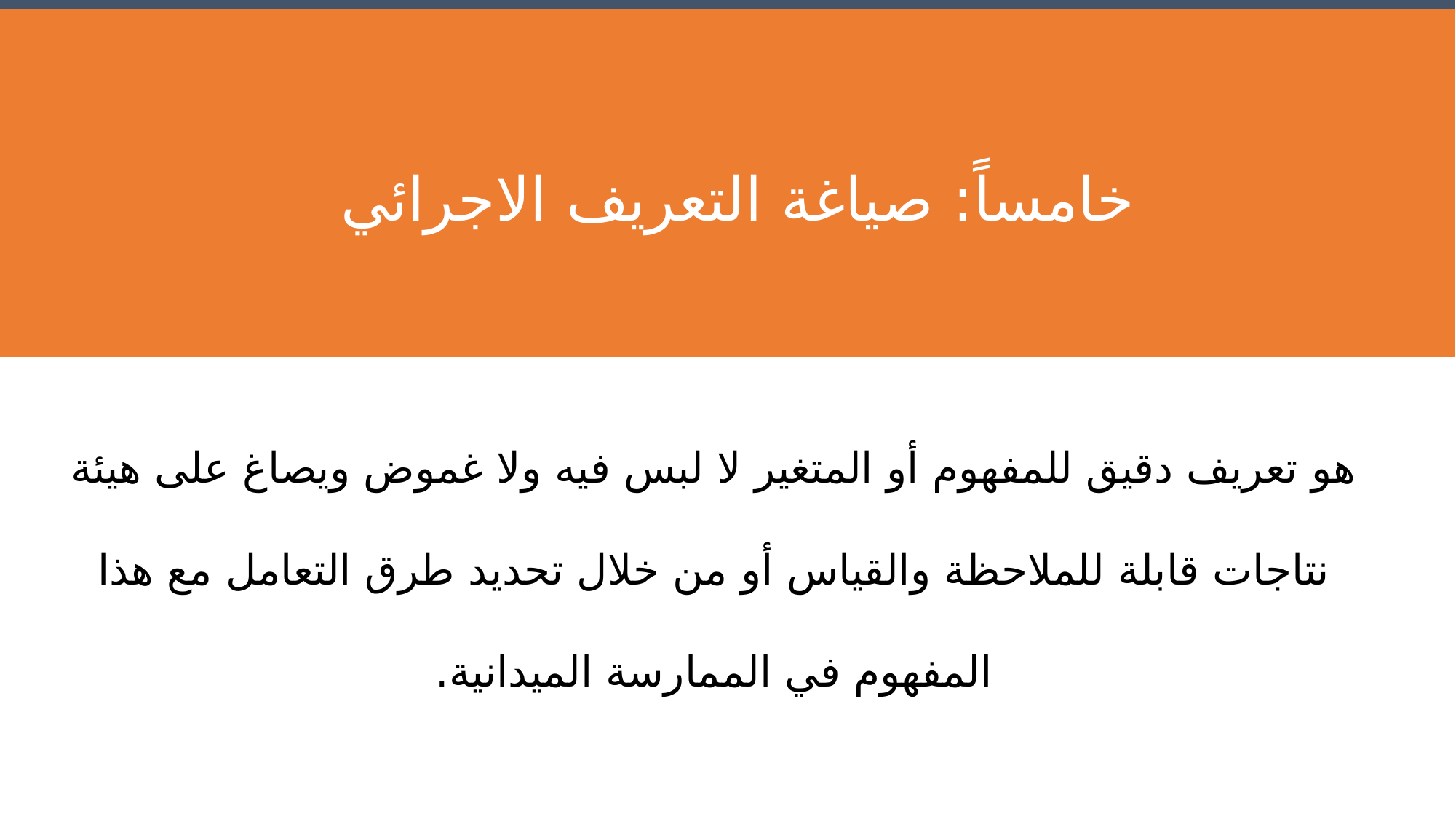

# خامساً: صياغة التعريف الاجرائي

هو تعريف دقيق للمفهوم أو المتغير لا لبس فيه ولا غموض ويصاغ على هيئة نتاجات قابلة للملاحظة والقياس أو من خلال تحديد طرق التعامل مع هذا المفهوم في الممارسة الميدانية.